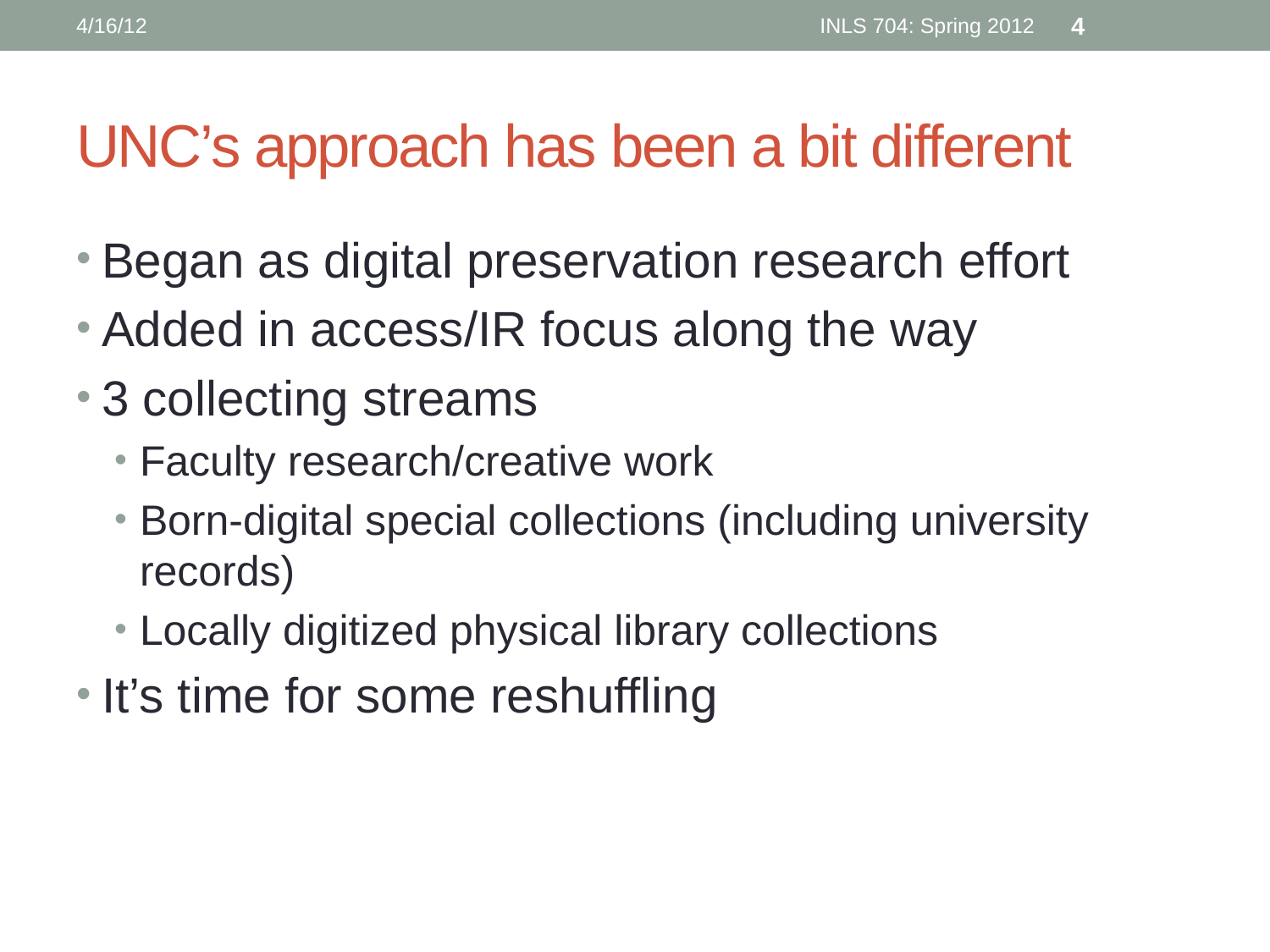

4/16/12
INLS 704: Spring 2012
4
# UNC’s approach has been a bit different
Began as digital preservation research effort
Added in access/IR focus along the way
3 collecting streams
Faculty research/creative work
Born-digital special collections (including university records)
Locally digitized physical library collections
It’s time for some reshuffling